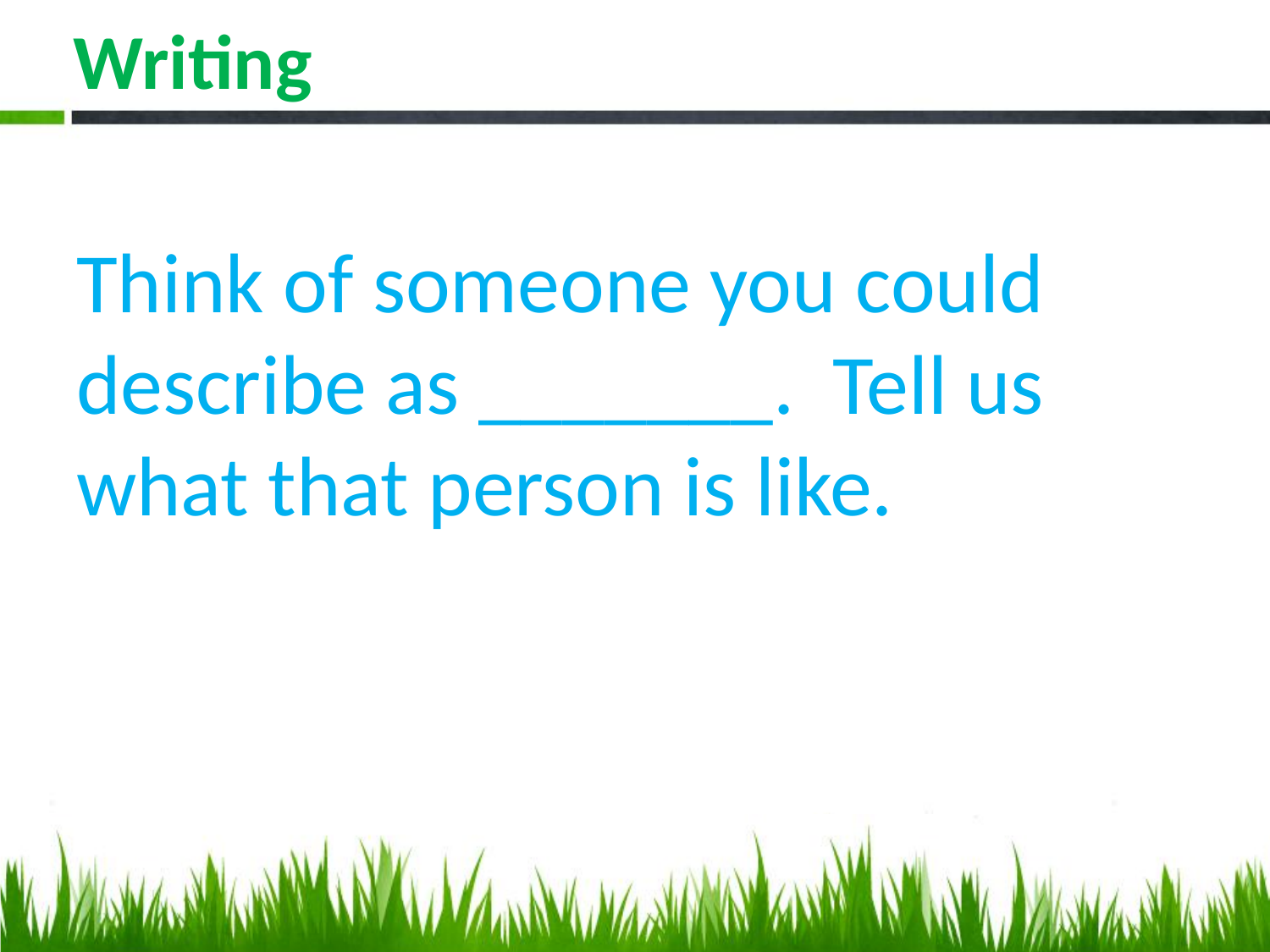

# Writing
Think of someone you could describe as _______.  Tell us what that person is like.